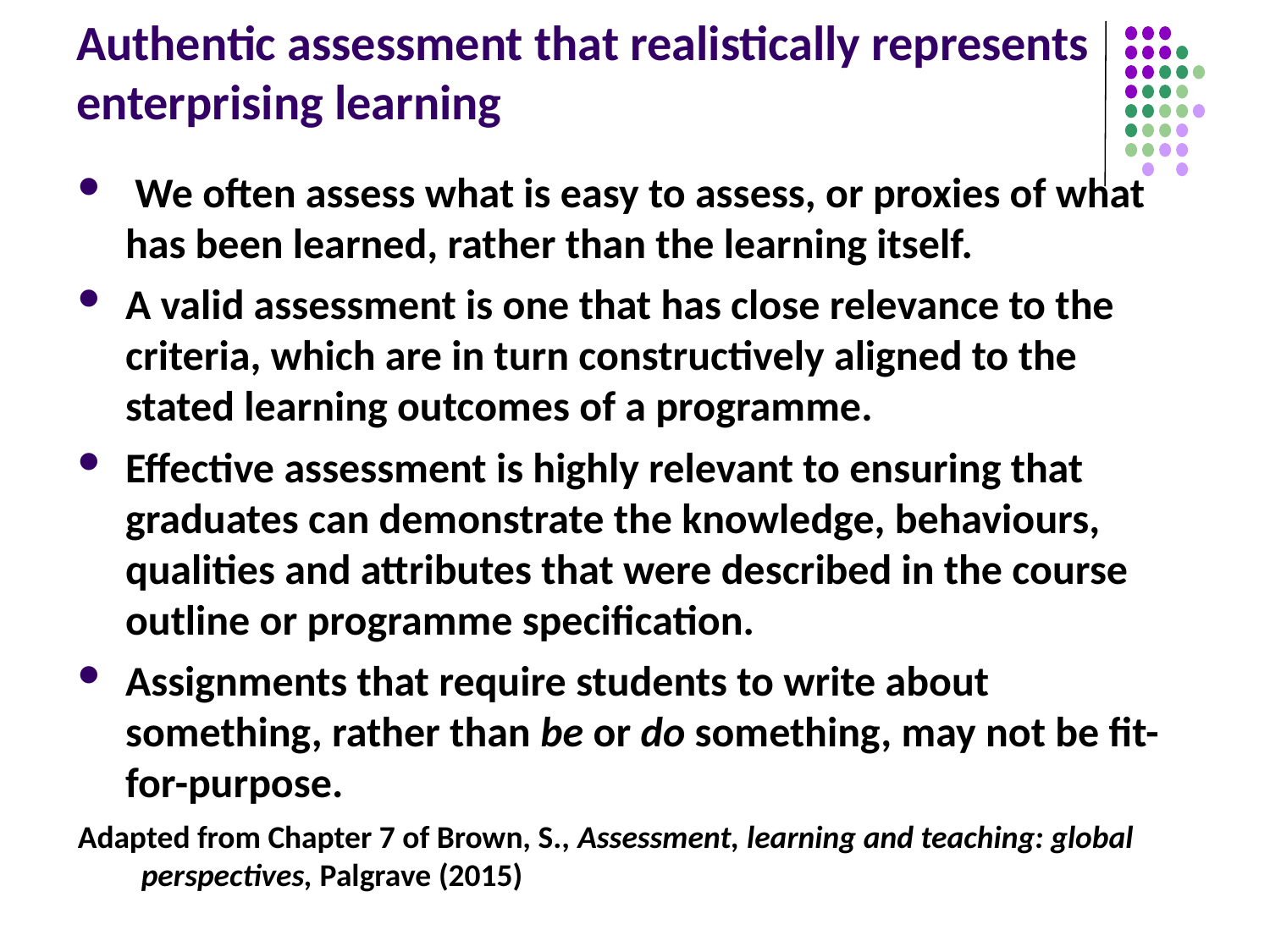

# Authentic assessment that realistically represents enterprising learning
 We often assess what is easy to assess, or proxies of what has been learned, rather than the learning itself.
A valid assessment is one that has close relevance to the criteria, which are in turn constructively aligned to the stated learning outcomes of a programme.
Effective assessment is highly relevant to ensuring that graduates can demonstrate the knowledge, behaviours, qualities and attributes that were described in the course outline or programme specification.
Assignments that require students to write about something, rather than be or do something, may not be fit-for-purpose.
Adapted from Chapter 7 of Brown, S., Assessment, learning and teaching: global perspectives, Palgrave (2015)